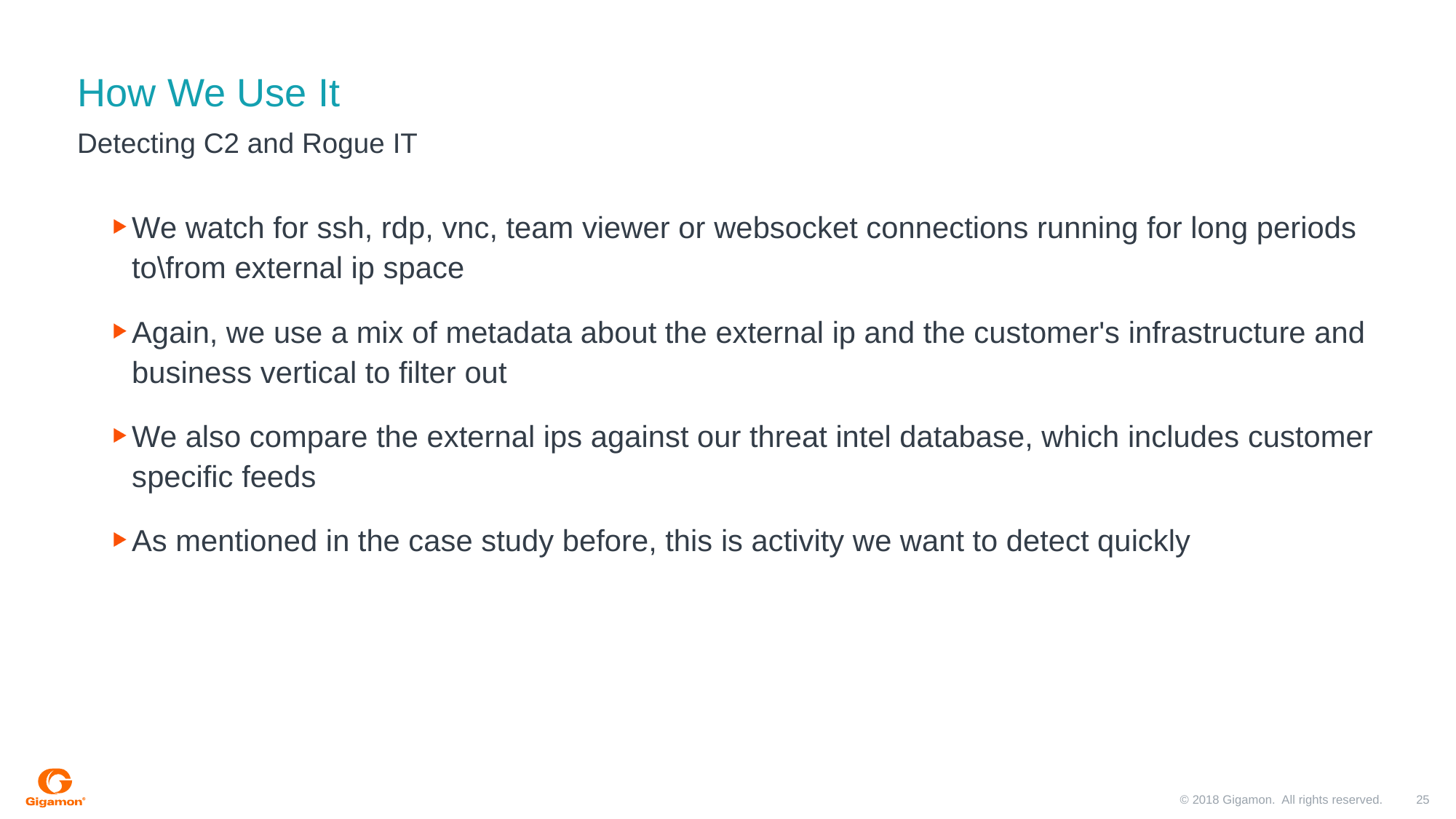

# How We Use It
Detecting C2 and Rogue IT
We watch for ssh, rdp, vnc, team viewer or websocket connections running for long periods to\from external ip space
Again, we use a mix of metadata about the external ip and the customer's infrastructure and business vertical to filter out
We also compare the external ips against our threat intel database, which includes customer specific feeds
As mentioned in the case study before, this is activity we want to detect quickly